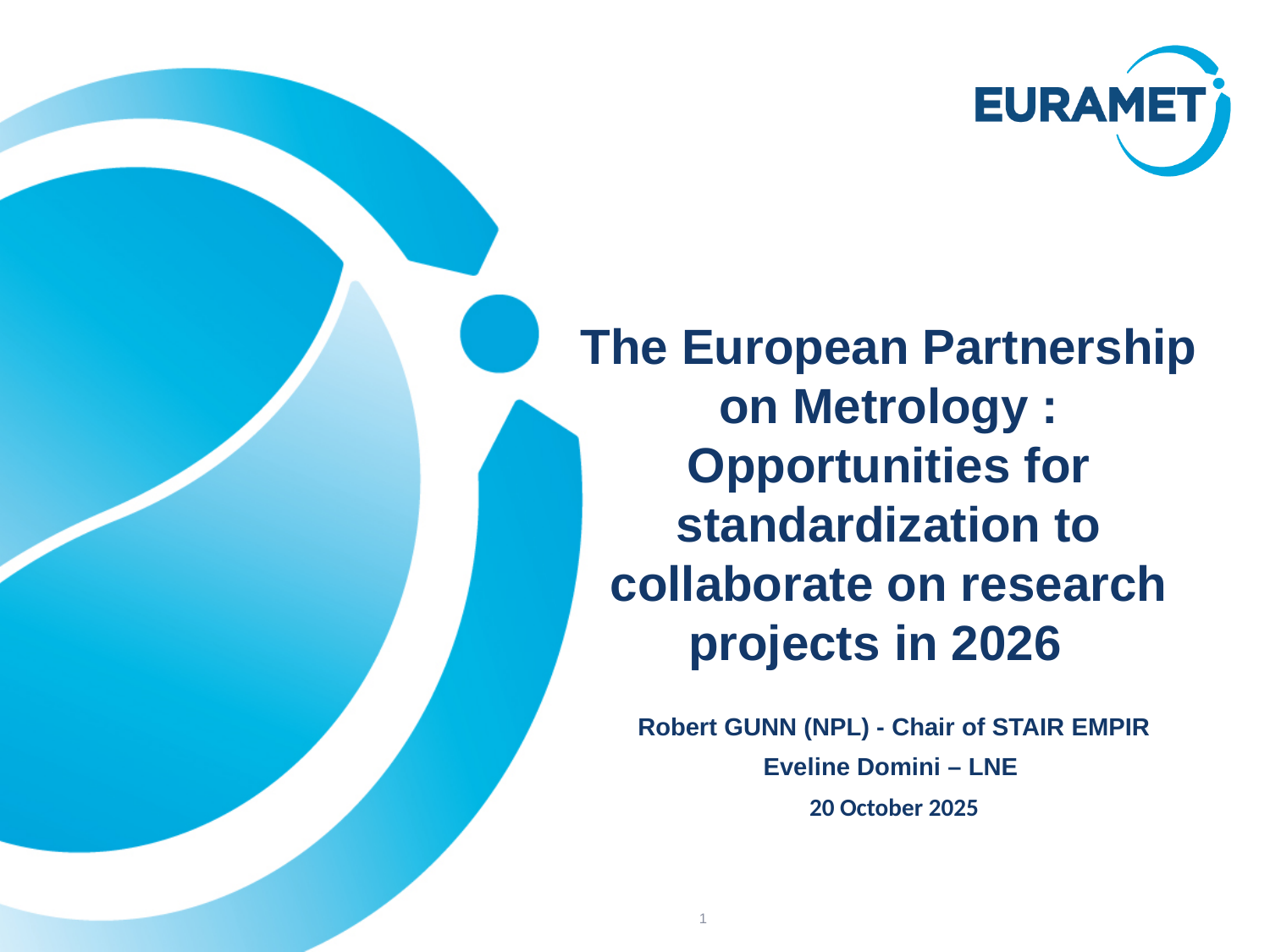

# The European Partnership on Metrology : Opportunities for standardization to collaborate on research projects in 2026
Robert GUNN (NPL) - Chair of STAIR EMPIR
Eveline Domini – LNE
20 October 2025
1